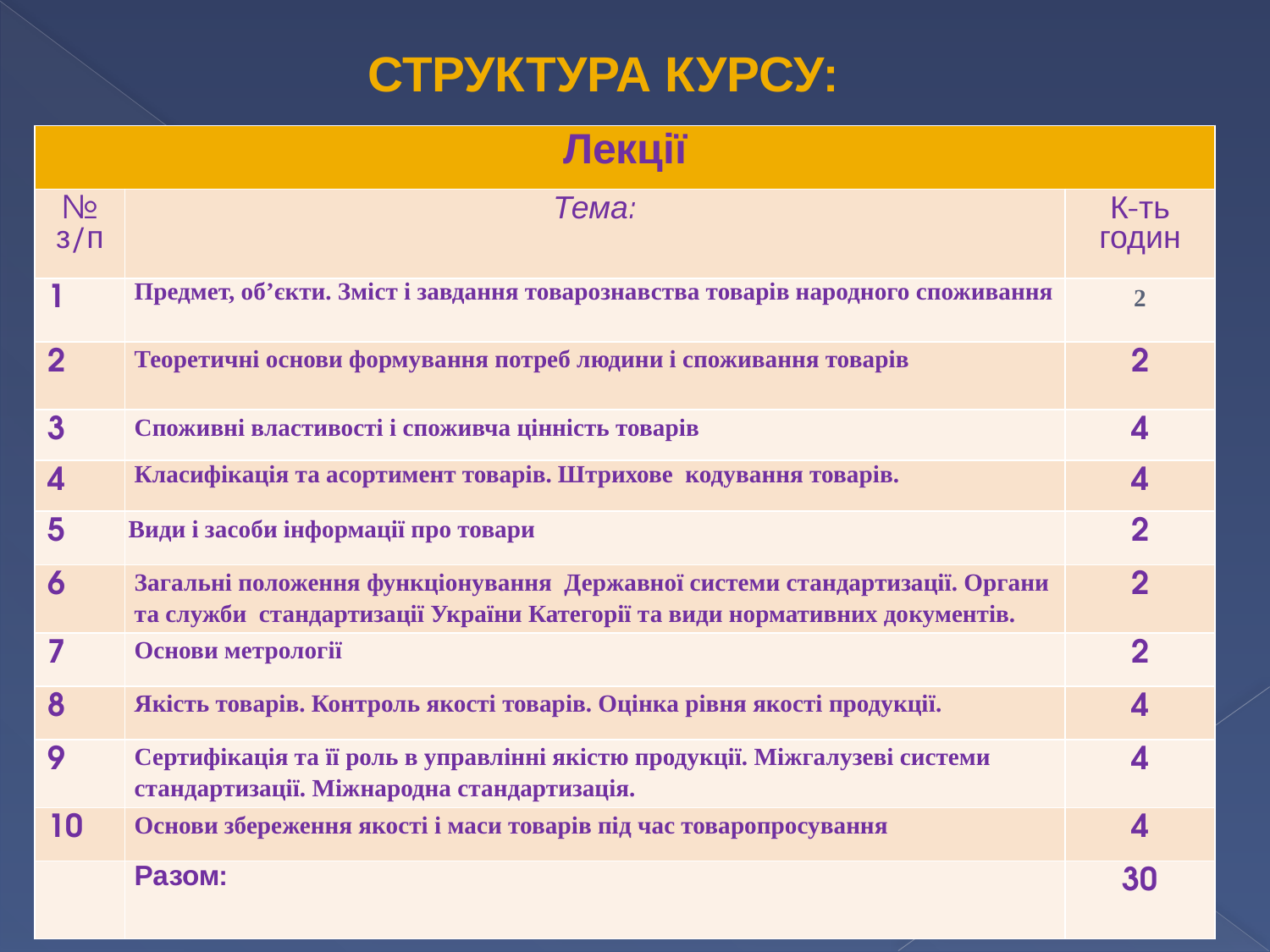

Структура курсу:
| Лекції |  |  |
| --- | --- | --- |
| № з/п | Тема: | К-ть годин |
| 1 | Предмет, об’єкти. Зміст і завдання товарознавства товарів народного споживання | 2 |
| 2 | Теоретичні основи формування потреб людини і споживання товарів | 2 |
| 3 | Споживні властивості і споживча цінність товарів | 4 |
| 4 | Класифікація та асортимент товарів. Штрихове кодування товарів. | 4 |
| 5 | Види і засоби інформації про товари | 2 |
| 6 | Загальні положення функціонування Державної системи стандартизації. Органи та служби стандартизації України Категорії та види нормативних документів. | 2 |
| 7 | Основи метрології | 2 |
| 8 | Якість товарів. Контроль якості товарів. Оцінка рівня якості продукції. | 4 |
| 9 | Сертифікація та її роль в управлінні якістю продукції. Міжгалузеві системи стандартизації. Міжнародна стандартизація. | 4 |
| 10 | Основи збереження якості і маси товарів під час товаропросування | 4 |
|  | Разом: | 30 |